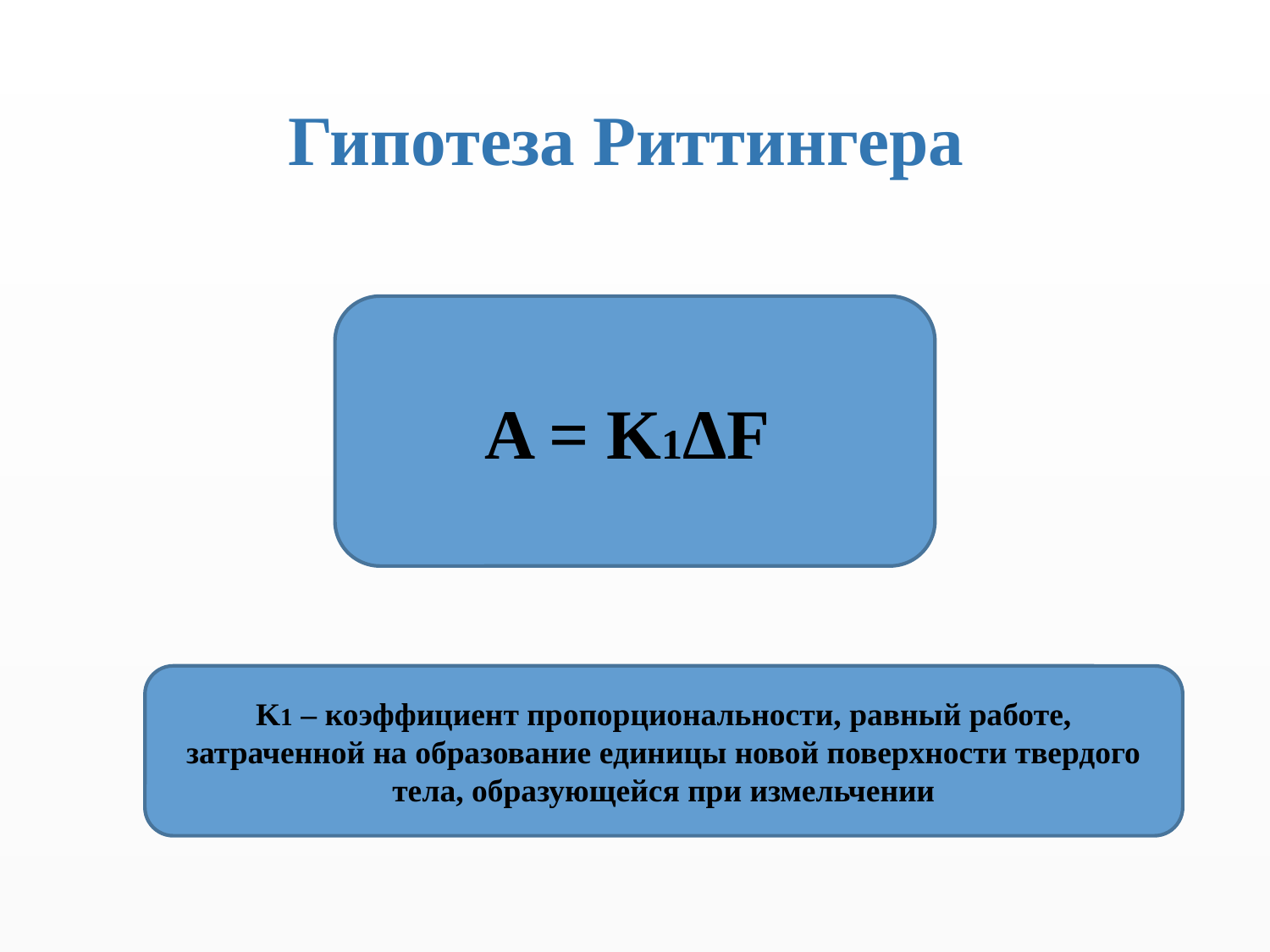

# Гипотеза Риттингера
A = K1ΔF
K1 – коэффициент пропорциональности, равный работе, затраченной на образование единицы новой поверхности твердого тела, образующейся при измельчении